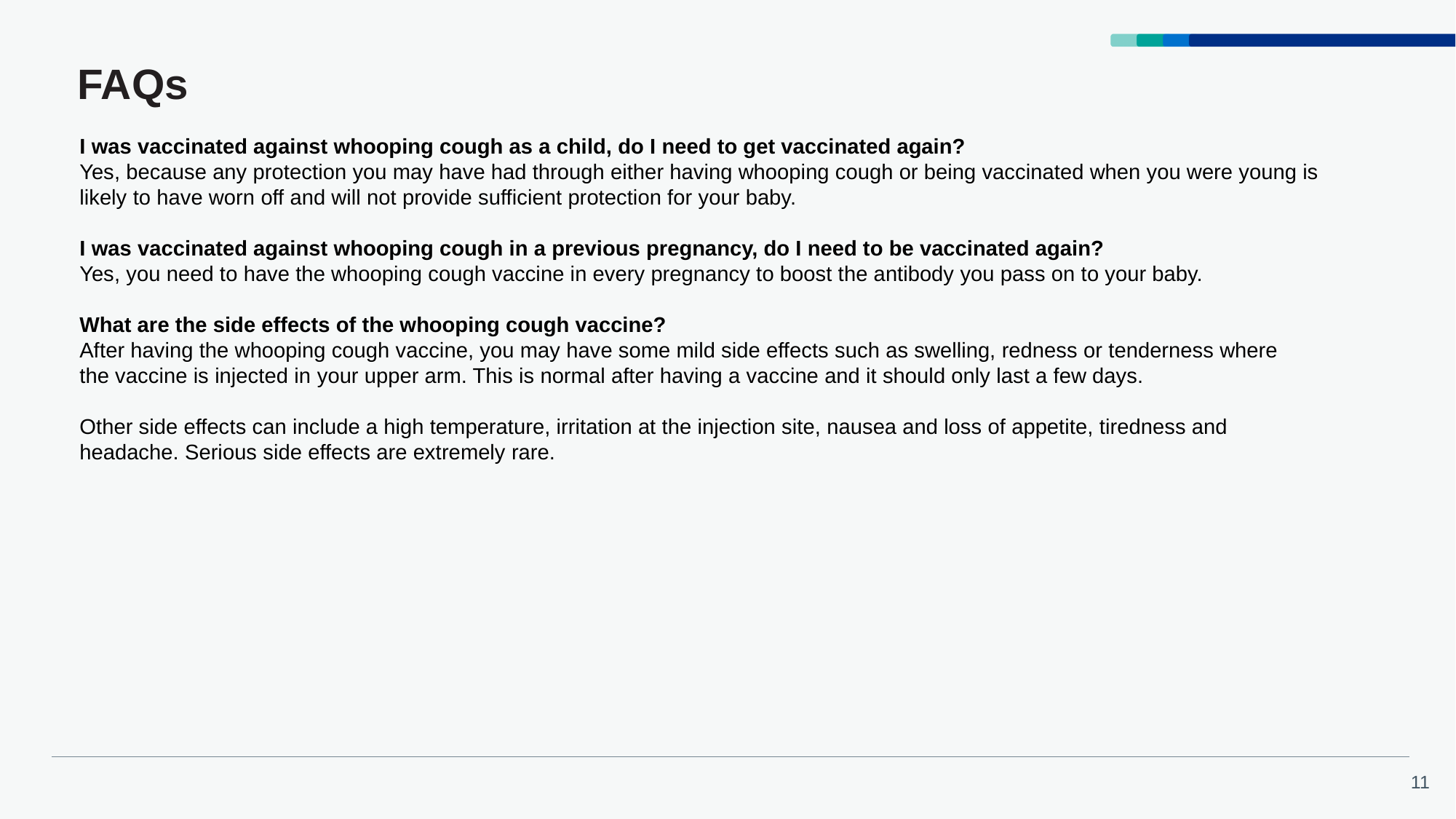

FAQs
I was vaccinated against whooping cough as a child, do I need to get vaccinated again?
Yes, because any protection you may have had through either having whooping cough or being vaccinated when you were young is likely to have worn off and will not provide sufficient protection for your baby.

I was vaccinated against whooping cough in a previous pregnancy, do I need to be vaccinated again?
Yes, you need to have the whooping cough vaccine in every pregnancy to boost the antibody you pass on to your baby.

What are the side effects of the whooping cough vaccine?
After having the whooping cough vaccine, you may have some mild side effects such as swelling, redness or tenderness where the vaccine is injected in your upper arm. This is normal after having a vaccine and it should only last a few days.

Other side effects can include a high temperature, irritation at the injection site, nausea and loss of appetite, tiredness and headache. Serious side effects are extremely rare.